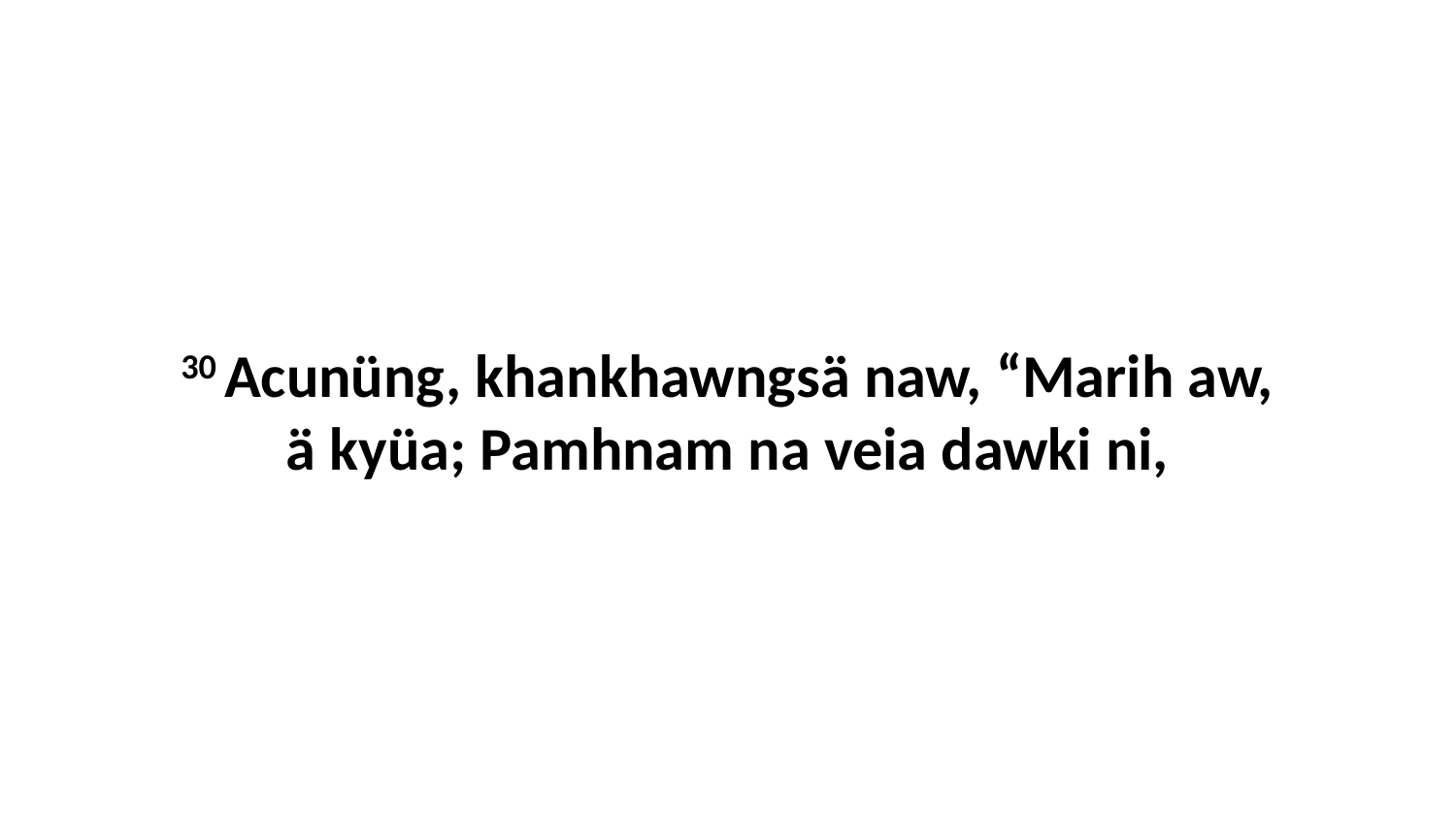

30 Acunüng, khankhawngsä naw, “Marih aw, ä kyüa; Pamhnam na veia dawki ni,